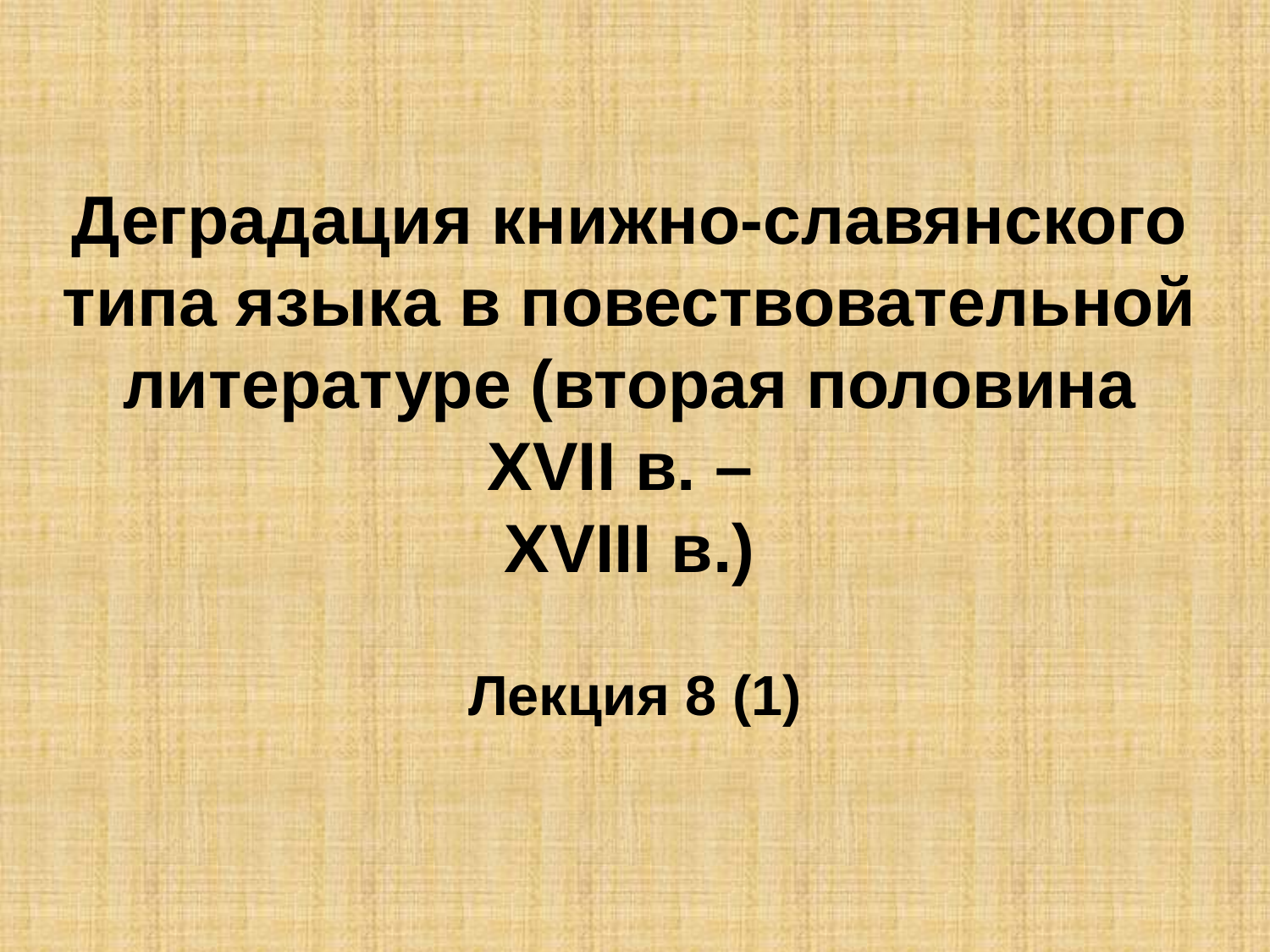

# Деградация книжно-славянского типа языка в повествовательной литературе (вторая половина ХVII в. – ХVIII в.)
Лекция 8 (1)